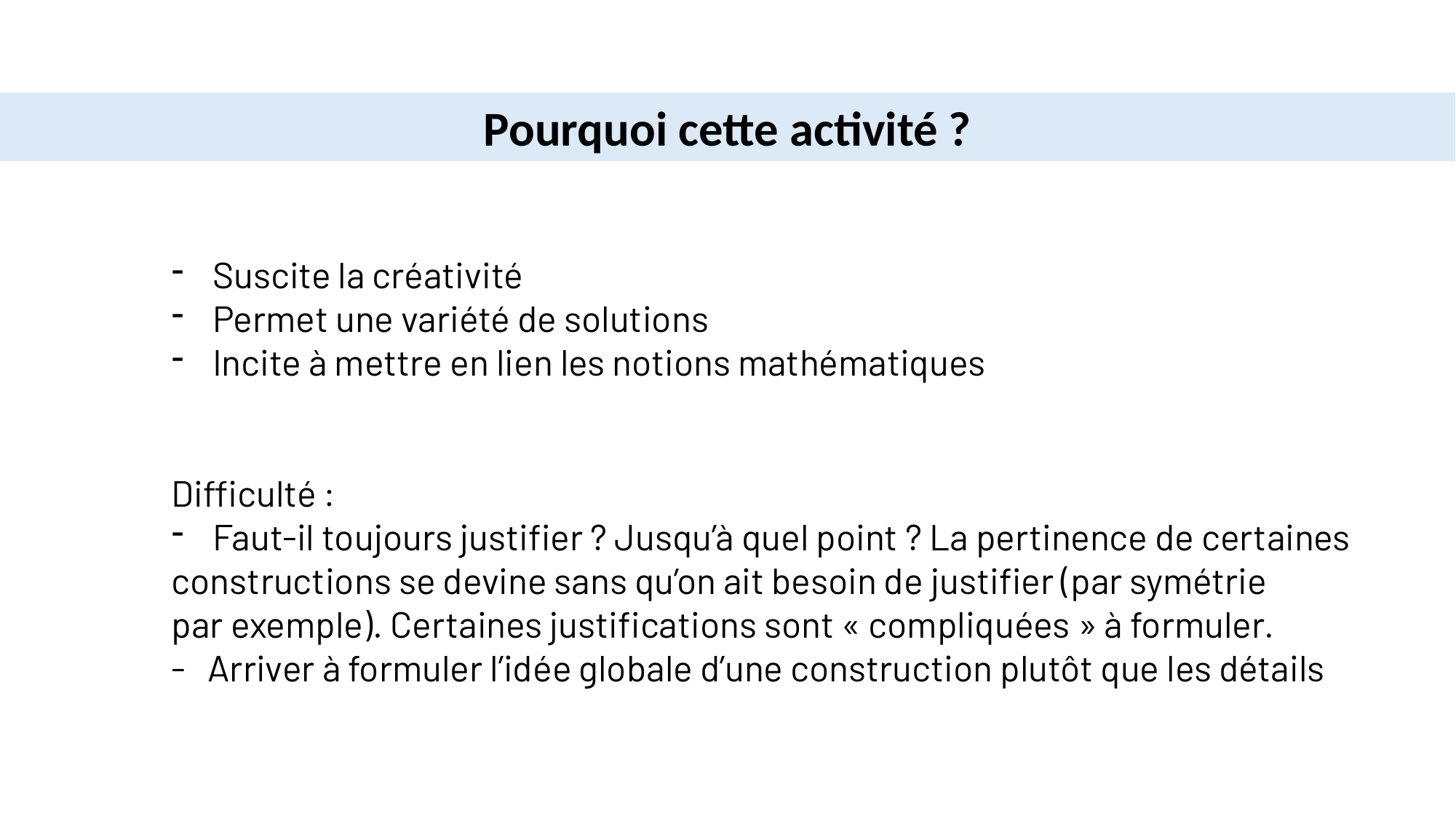

Pourquoi cette activité ?
Suscite la créativité
Permet une variété de solutions
Incite à mettre en lien les notions mathématiques

Difficulté :
Faut-il toujours justifier ? Jusqu’à quel point ? La pertinence de certaines
constructions se devine sans qu’on ait besoin de justifier (par symétrie
par exemple). Certaines justifications sont « compliquées » à formuler.
-   Arriver à formuler l’idée globale d’une construction plutôt que les détails